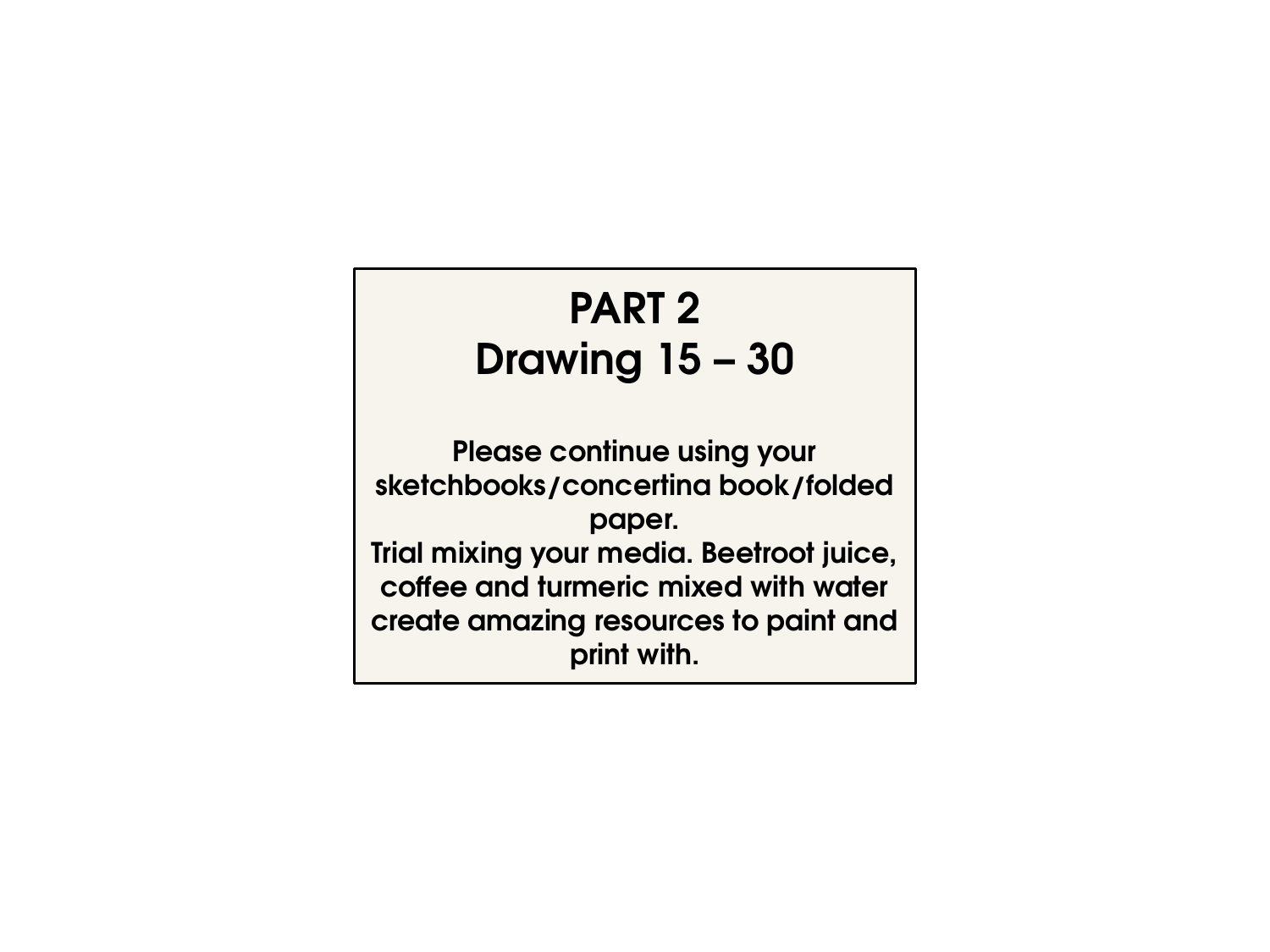

PART 2
Drawing 15 – 30

Please continue using your sketchbooks/concertina book/folded paper.
Trial mixing your media. Beetroot juice, coffee and turmeric mixed with water create amazing resources to paint and print with.